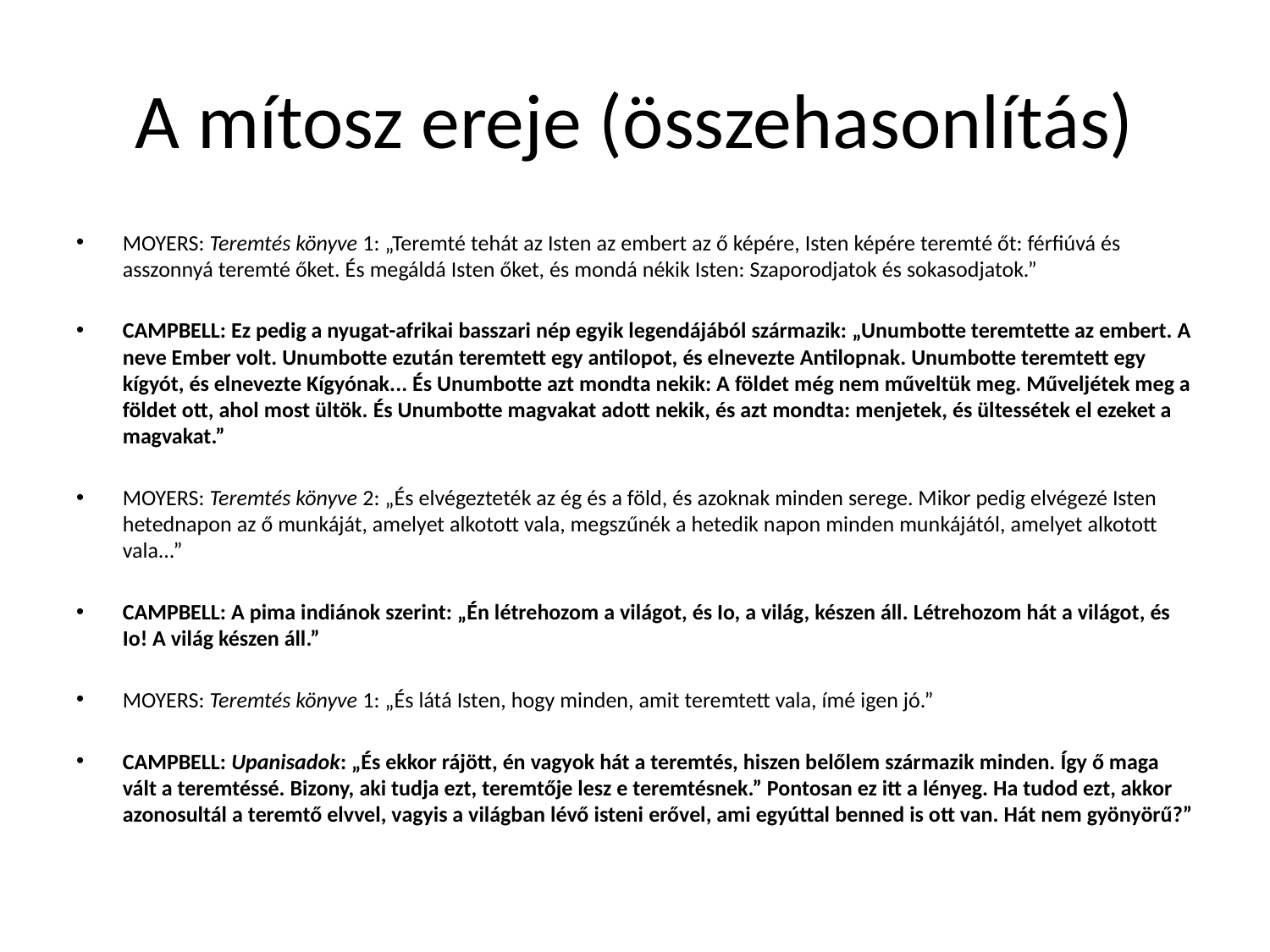

# A mítosz ereje (összehasonlítás)
MOYERS: Teremtés könyve 1: „Teremté tehát az Isten az embert az ő képére, Isten képére teremté őt: férfiúvá és asszonnyá teremté őket. És megáldá Isten őket, és mondá nékik Isten: Szaporodjatok és sokasodjatok.”

CAMPBELL: Ez pedig a nyugat-afrikai basszari nép egyik legendájából származik: „Unumbotte teremtette az embert. A neve Ember volt. Unumbotte ezután teremtett egy antilopot, és elnevezte Antilopnak. Unumbotte teremtett egy kígyót, és elnevezte Kígyónak... És Unumbotte azt mondta nekik: A földet még nem műveltük meg. Műveljétek meg a földet ott, ahol most ültök. És Unumbotte magvakat adott nekik, és azt mondta: menjetek, és ültessétek el ezeket a magvakat.”

MOYERS: Teremtés könyve 2: „És elvégezteték az ég és a föld, és azoknak minden serege. Mikor pedig elvégezé Isten hetednapon az ő munkáját, amelyet alkotott vala, megszűnék a hetedik napon minden munkájától, amelyet alkotott vala...”

CAMPBELL: A pima indiánok szerint: „Én létrehozom a világot, és Io, a világ, készen áll. Létrehozom hát a világot, és Io! A világ készen áll.”

MOYERS: Teremtés könyve 1: „És látá Isten, hogy minden, amit teremtett vala, ímé igen jó.”

CAMPBELL: Upanisadok: „És ekkor rájött, én vagyok hát a teremtés, hiszen belőlem származik minden. Így ő maga vált a teremtéssé. Bizony, aki tudja ezt, teremtője lesz e teremtésnek.” Pontosan ez itt a lényeg. Ha tudod ezt, akkor azonosultál a teremtő elvvel, vagyis a világban lévő isteni erővel, ami egyúttal benned is ott van. Hát nem gyönyörű?”